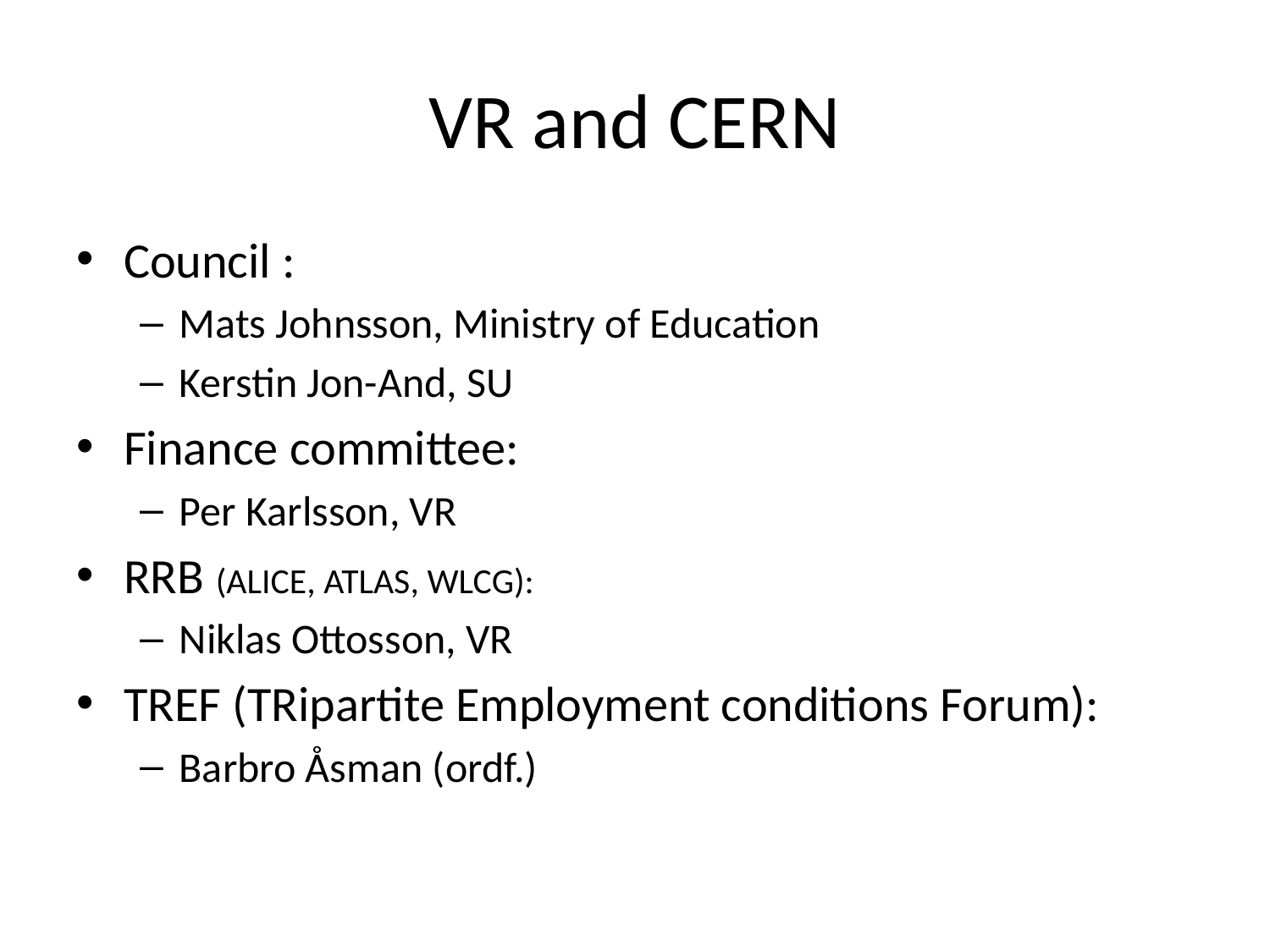

# VR and CERN
Council :
Mats Johnsson, Ministry of Education
Kerstin Jon-And, SU
Finance committee:
Per Karlsson, VR
RRB (ALICE, ATLAS, WLCG):
Niklas Ottosson, VR
TREF (TRipartite Employment conditions Forum):
Barbro Åsman (ordf.)